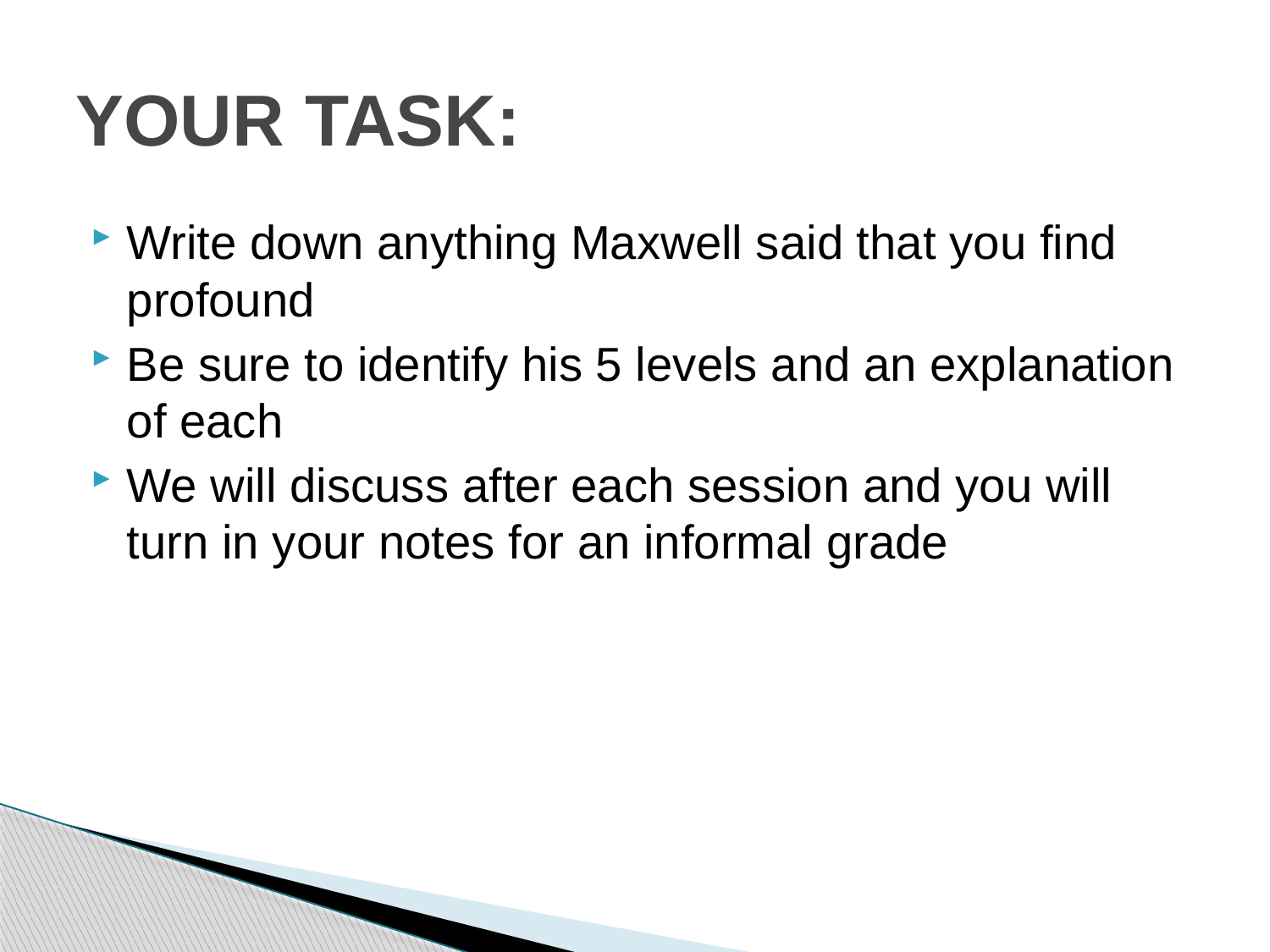

# YOUR TASK:
Write down anything Maxwell said that you find profound
Be sure to identify his 5 levels and an explanation of each
We will discuss after each session and you will turn in your notes for an informal grade